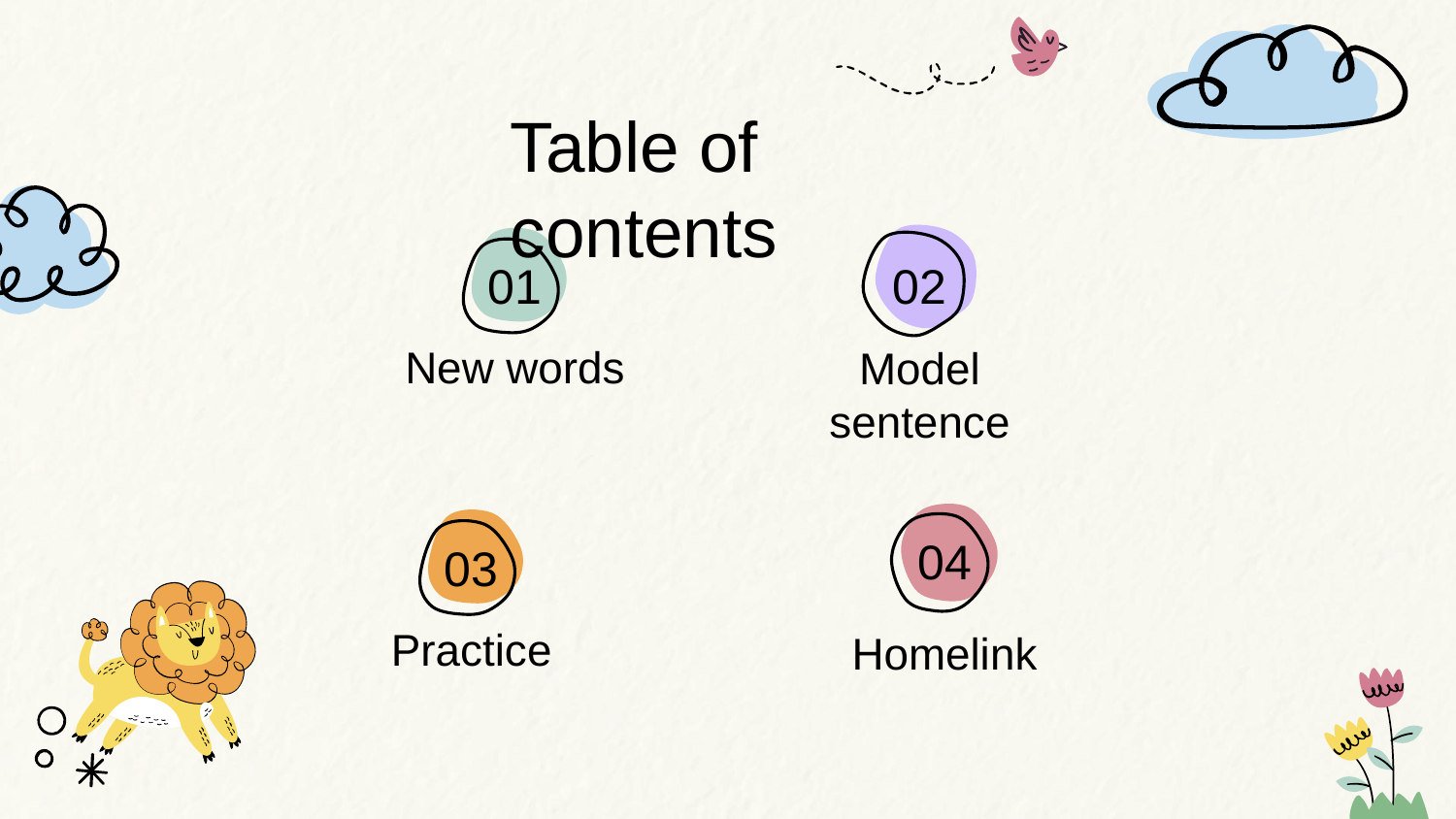

Table of contents

01
02
New words
Model sentence

# 04
03

Practice
Homelink